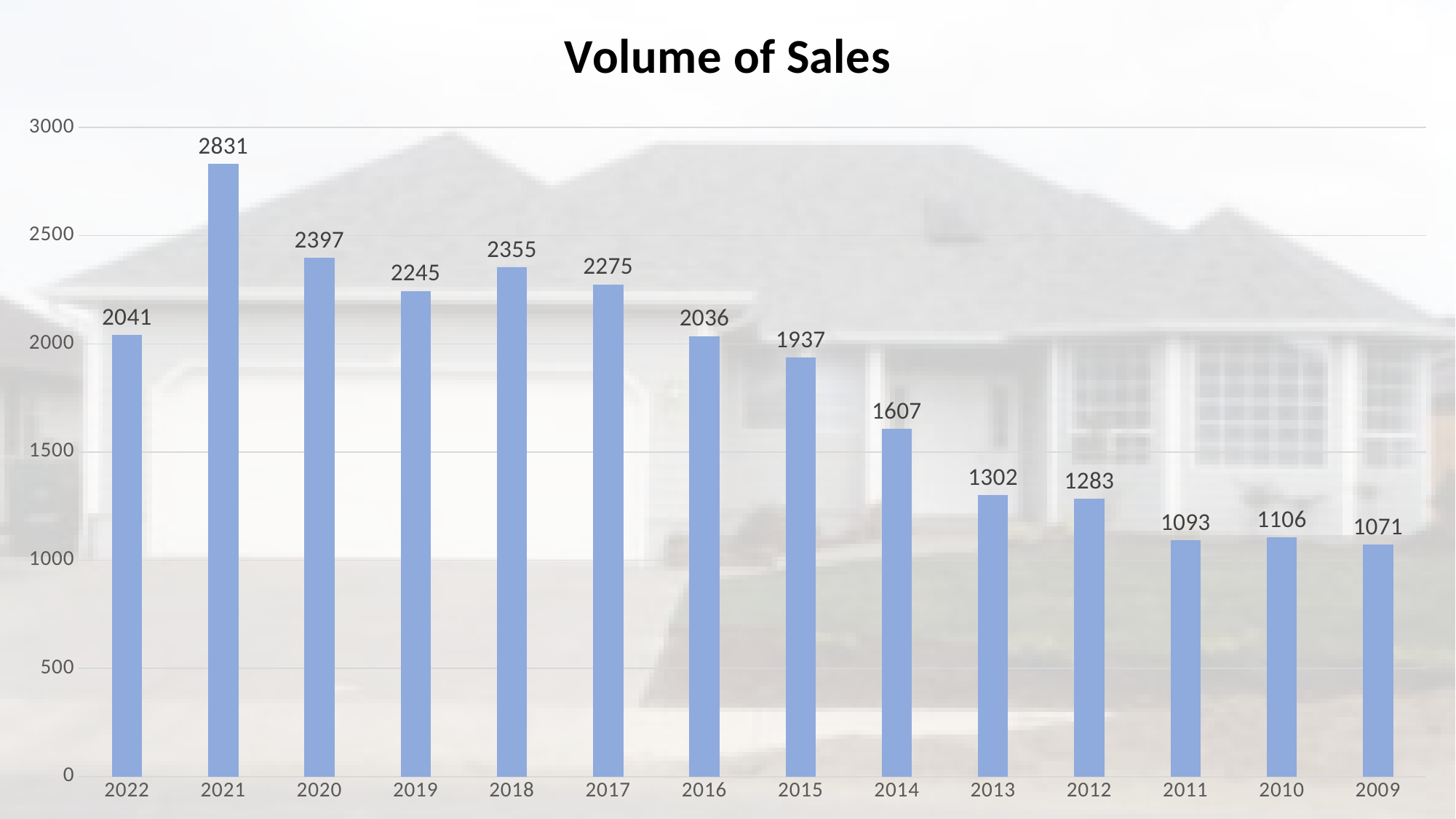

### Chart: Volume of Sales

| Category |  # Sales |
|---|---|
| 2022 | 2041.0 |
| 2021 | 2831.0 |
| 2020 | 2397.0 |
| 2019 | 2245.0 |
| 2018 | 2355.0 |
| 2017 | 2275.0 |
| 2016 | 2036.0 |
| 2015 | 1937.0 |
| 2014 | 1607.0 |
| 2013 | 1302.0 |
| 2012 | 1283.0 |
| 2011 | 1093.0 |
| 2010 | 1106.0 |
| 2009 | 1071.0 |
#